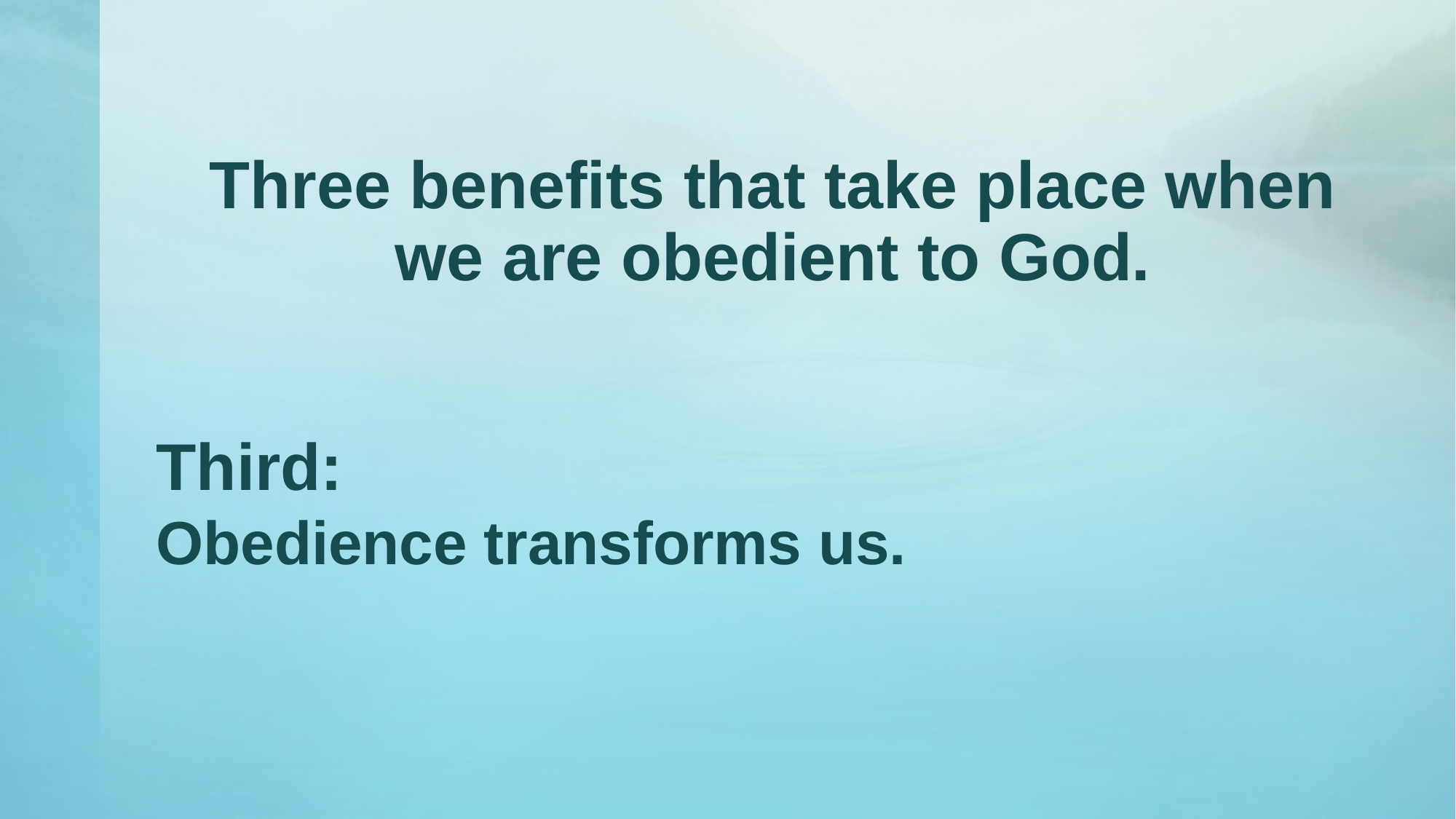

Three benefits that take place when we are obedient to God.
# Third: Obedience transforms us.